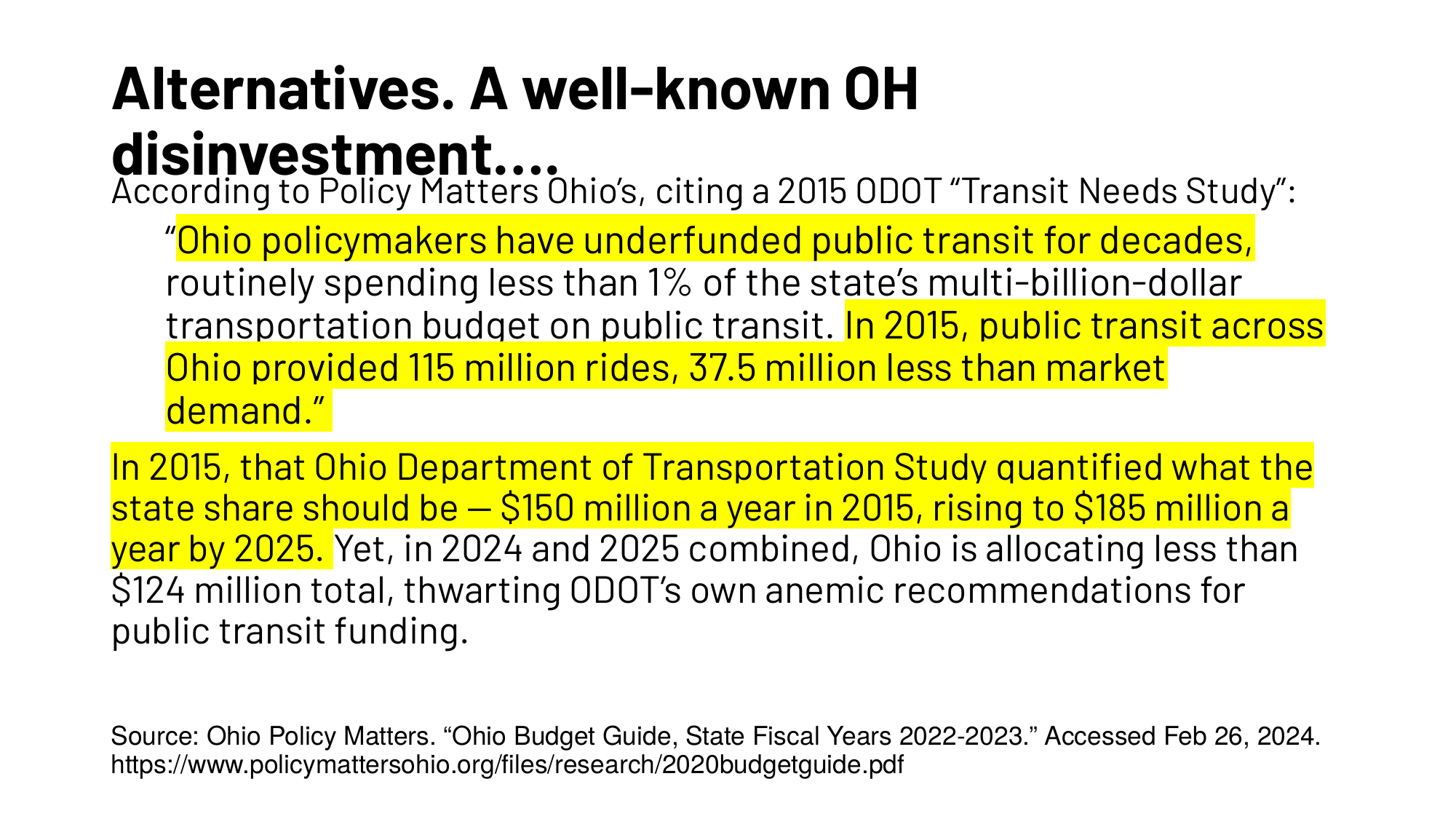

# Alternatives. A well-known OH disinvestment….
According to Policy Matters Ohio’s, citing a 2015 ODOT “Transit Needs Study”:
“Ohio policymakers have underfunded public transit for decades, routinely spending less than 1% of the state’s multi-billion-dollar transportation budget on public transit. In 2015, public transit across Ohio provided 115 million rides, 37.5 million less than market demand.”
In 2015, that Ohio Department of Transportation Study quantified what the state share should be — $150 million a year in 2015, rising to $185 million a year by 2025. Yet, in 2024 and 2025 combined, Ohio is allocating less than $124 million total, thwarting ODOT’s own anemic recommendations for public transit funding.

Source: Ohio Policy Matters. “Ohio Budget Guide, State Fiscal Years 2022-2023.” Accessed Feb 26, 2024. https://www.policymattersohio.org/files/research/2020budgetguide.pdf